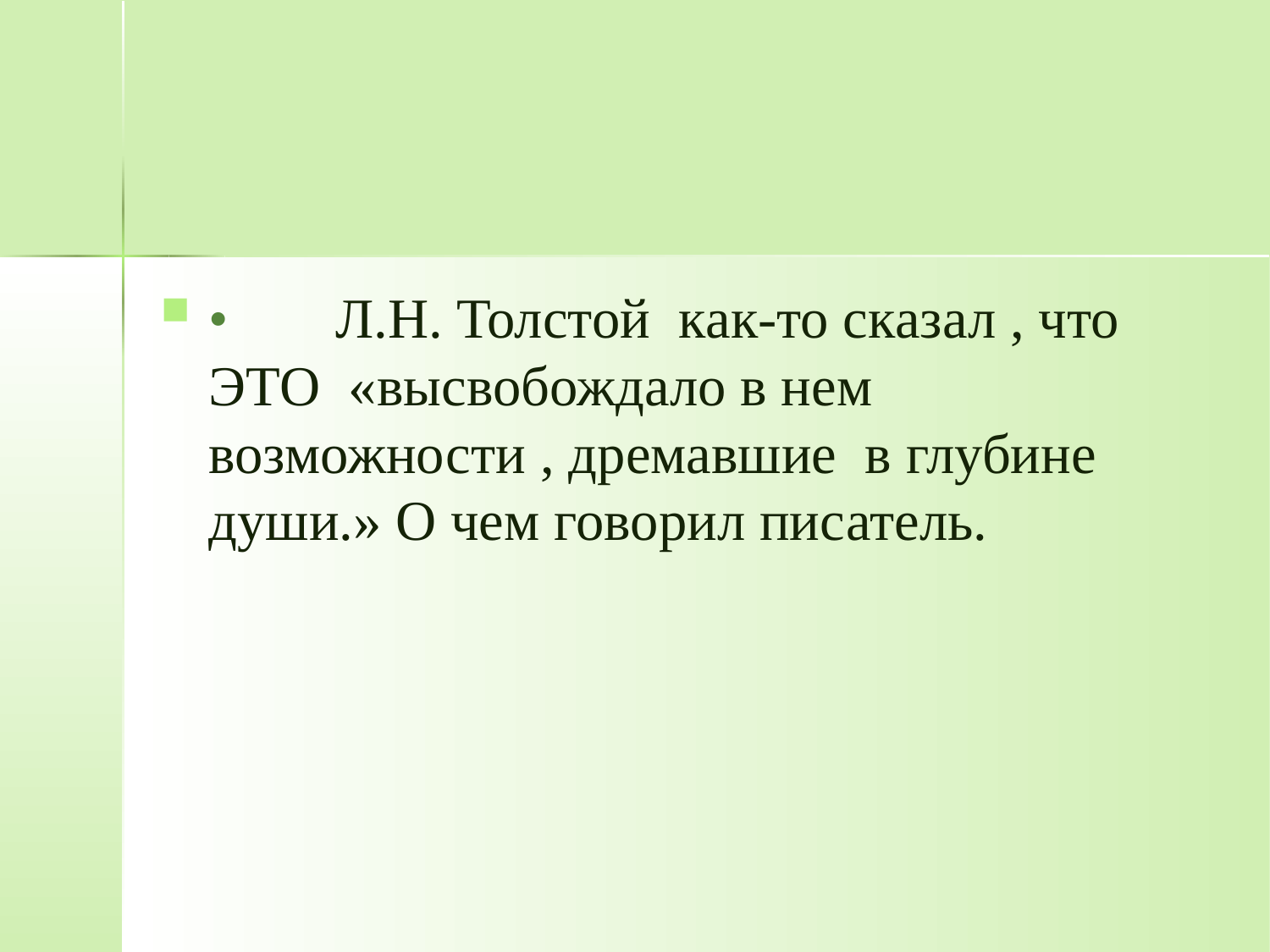

#
•	Л.Н. Толстой  как-то сказал , что ЭТО  «высвобождало в нем возможности , дремавшие  в глубине души.» О чем говорил писатель.